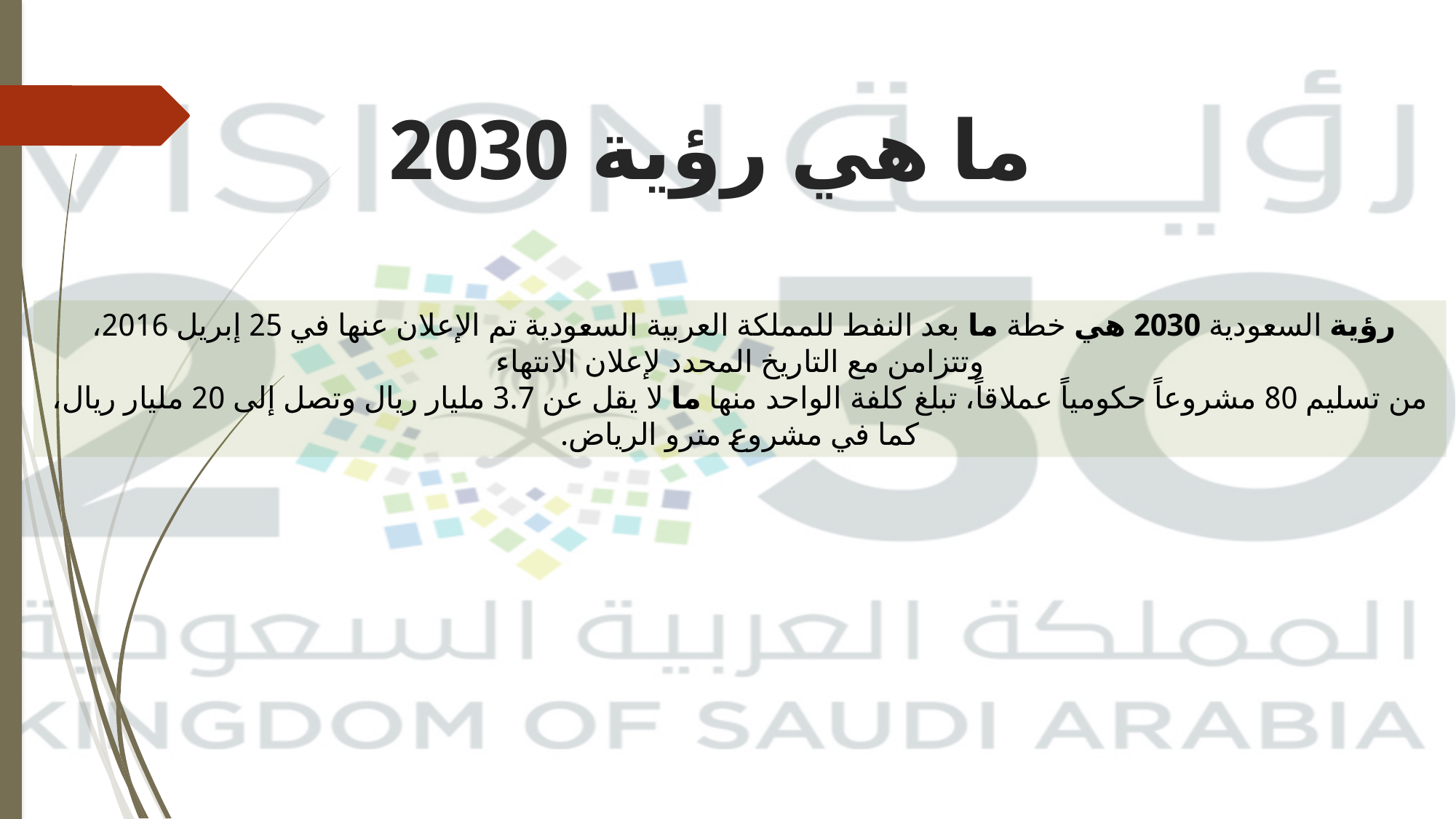

ما هي رؤية 2030
رؤية السعودية 2030 هي خطة ما بعد النفط للمملكة العربية السعودية تم الإعلان عنها في 25 إبريل 2016،
وتتزامن مع التاريخ المحدد لإعلان الانتهاء
 من تسليم 80 مشروعاً حكومياً عملاقاً، تبلغ كلفة الواحد منها ما لا يقل عن 3.7 مليار ريال وتصل إلى 20 مليار ريال،
كما في مشروع مترو الرياض.